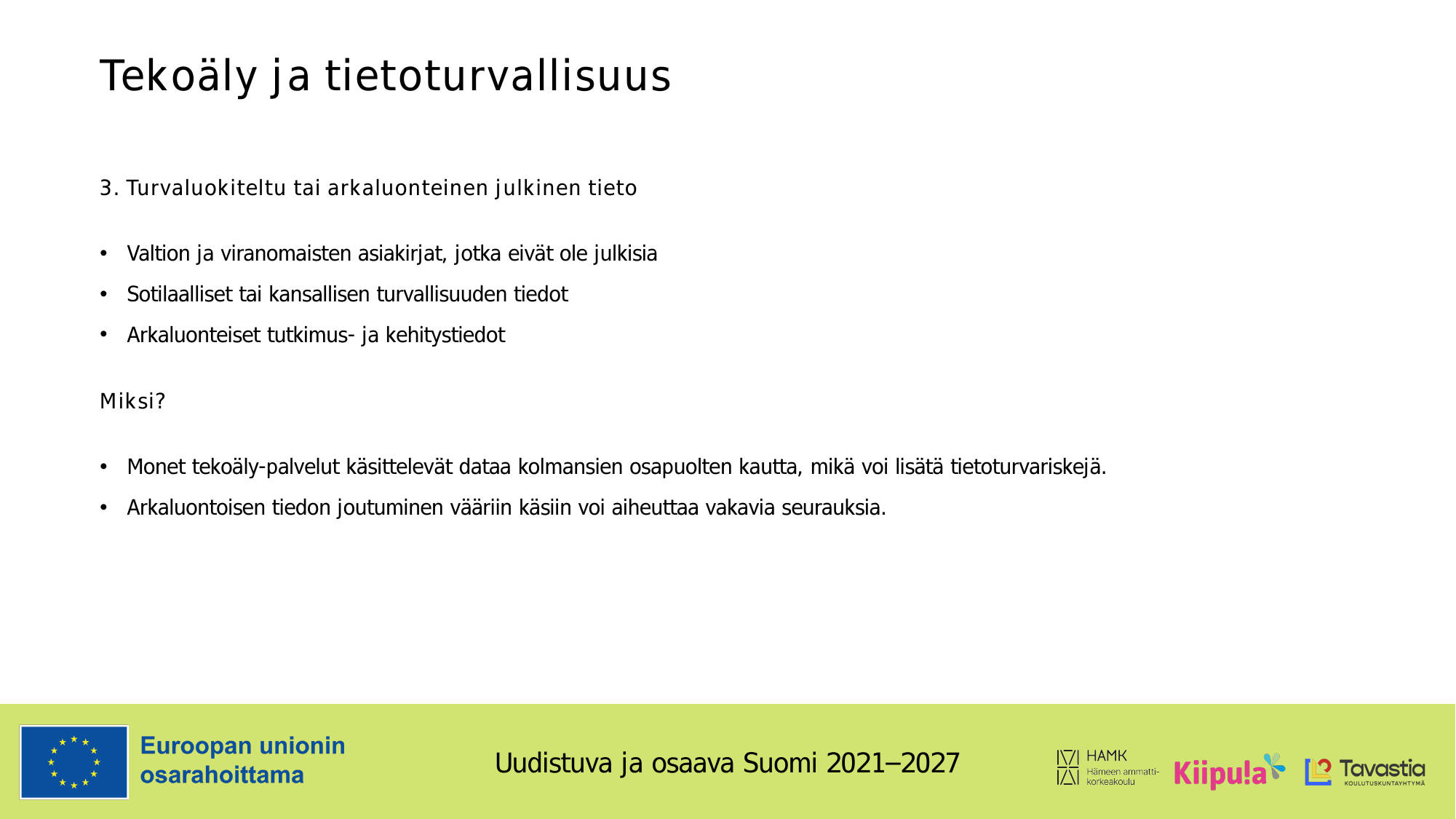

# Tekoäly ja tietoturvallisuus
3. Turvaluokiteltu tai arkaluonteinen julkinen tieto
Valtion ja viranomaisten asiakirjat, jotka eivät ole julkisia
Sotilaalliset tai kansallisen turvallisuuden tiedot
Arkaluonteiset tutkimus- ja kehitystiedot
Miksi?
Monet tekoäly-palvelut käsittelevät dataa kolmansien osapuolten kautta, mikä voi lisätä tietoturvariskejä.
Arkaluontoisen tiedon joutuminen vääriin käsiin voi aiheuttaa vakavia seurauksia.